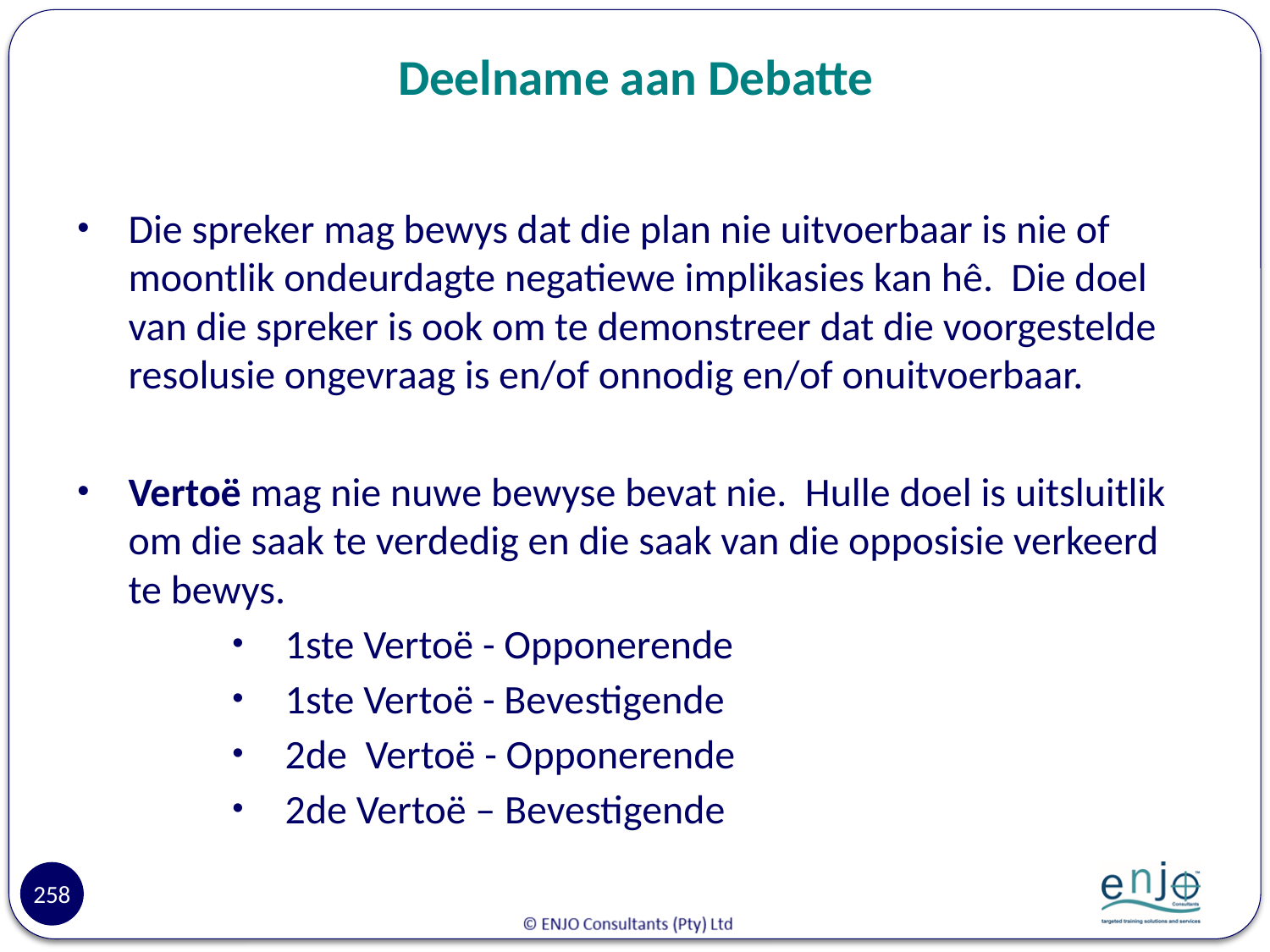

# Deelname aan Debatte
Die spreker mag bewys dat die plan nie uitvoerbaar is nie of moontlik ondeurdagte negatiewe implikasies kan hê.  Die doel van die spreker is ook om te demonstreer dat die voorgestelde resolusie ongevraag is en/of onnodig en/of onuitvoerbaar.

Vertoë mag nie nuwe bewyse bevat nie.  Hulle doel is uitsluitlik om die saak te verdedig en die saak van die opposisie verkeerd te bewys.
1ste Vertoë - Opponerende
1ste Vertoë - Bevestigende
2de  Vertoë - Opponerende
2de Vertoë – Bevestigende

258